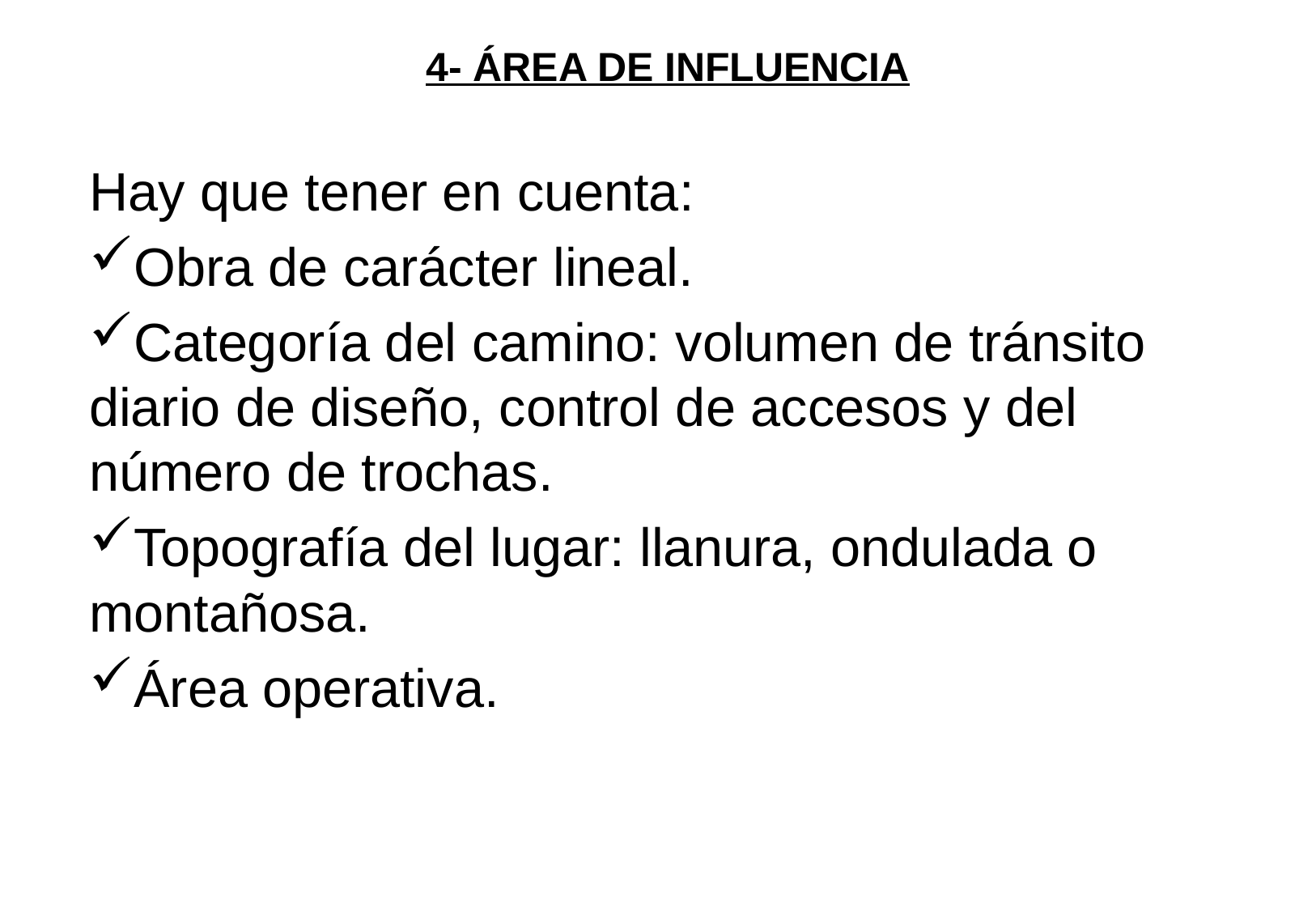

4- ÁREA DE INFLUENCIA

Hay que tener en cuenta:
Obra de carácter lineal.
Categoría del camino: volumen de tránsito diario de diseño, control de accesos y del número de trochas.
Topografía del lugar: llanura, ondulada o montañosa.
Área operativa.